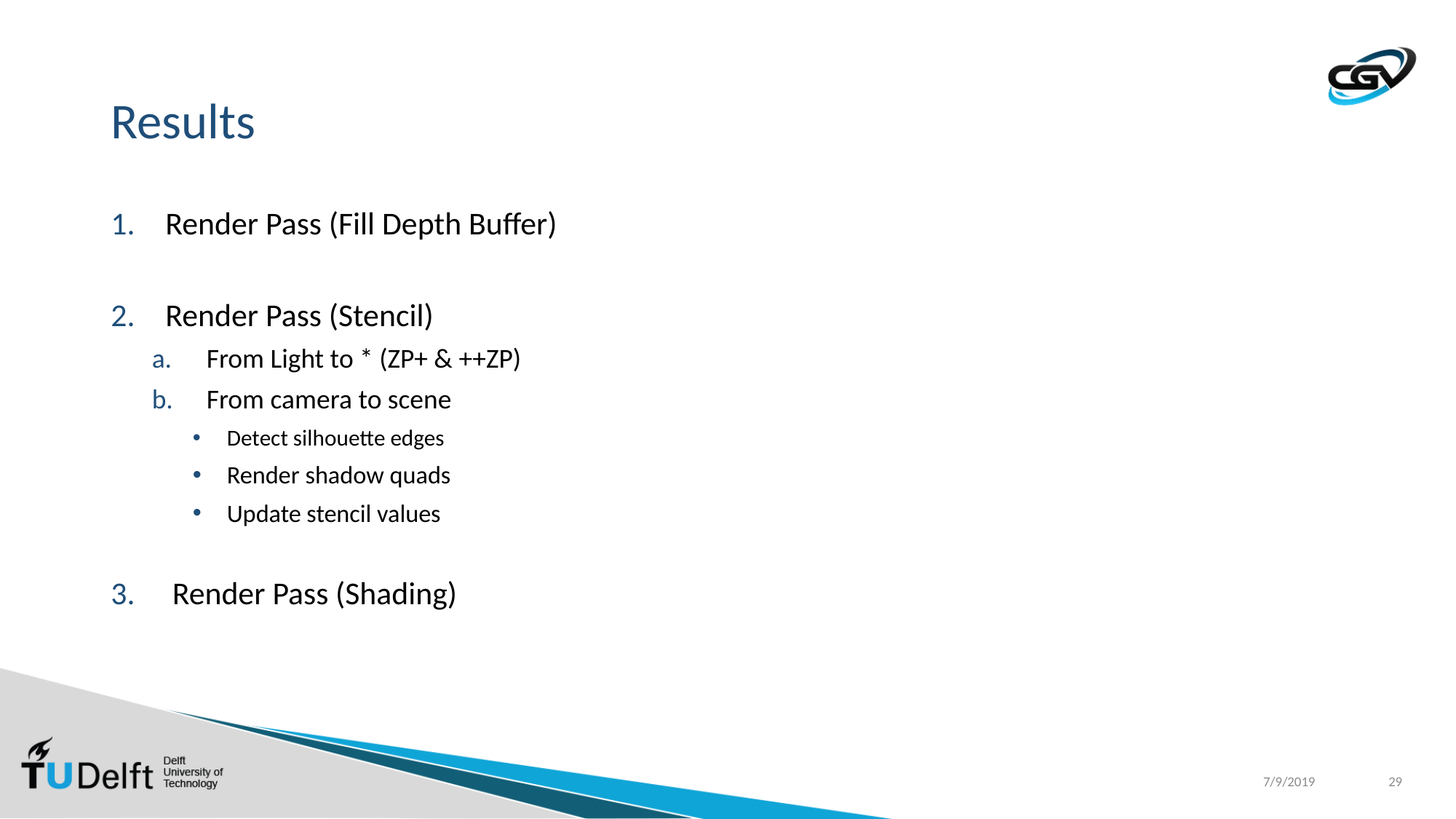

# Results
Render Pass (Fill Depth Buffer)

Render Pass (Stencil)
From Light to * (ZP+ & ++ZP)
From camera to scene
Detect silhouette edges
Render shadow quads
Update stencil values

Render Pass (Shading)
7/9/2019
29